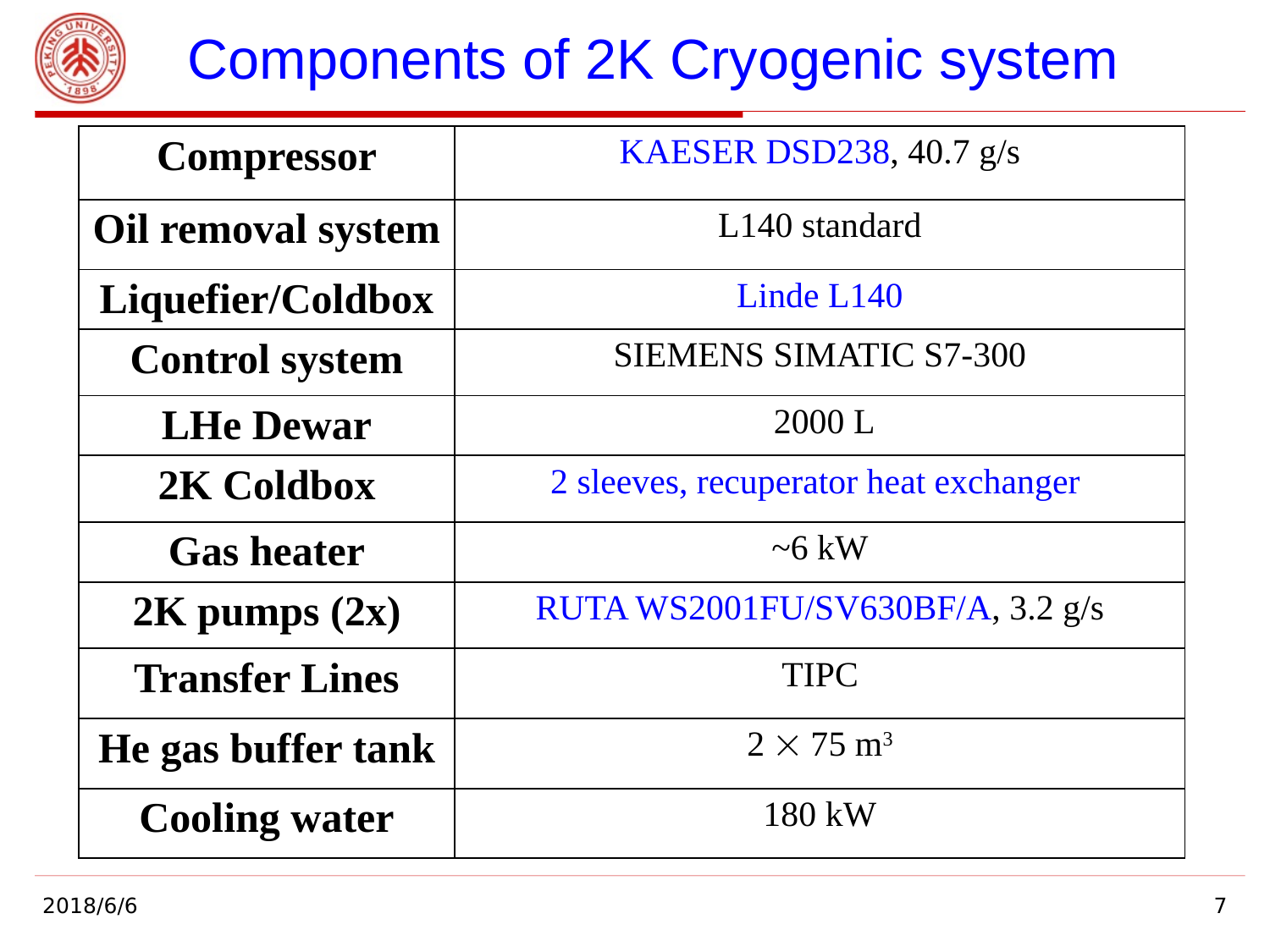

Components of 2K Cryogenic system
| Compressor | KAESER DSD238, 40.7 g/s |
| --- | --- |
| Oil removal system | L140 standard |
| Liquefier/Coldbox | Linde L140 |
| Control system | SIEMENS SIMATIC S7-300 |
| LHe Dewar | 2000 L |
| 2K Coldbox | 2 sleeves, recuperator heat exchanger |
| Gas heater | ~6 kW |
| 2K pumps (2x) | RUTA WS2001FU/SV630BF/A, 3.2 g/s |
| Transfer Lines | TIPC |
| He gas buffer tank | 2 × 75 m3 |
| Cooling water | 180 kW |
2018/6/6
7